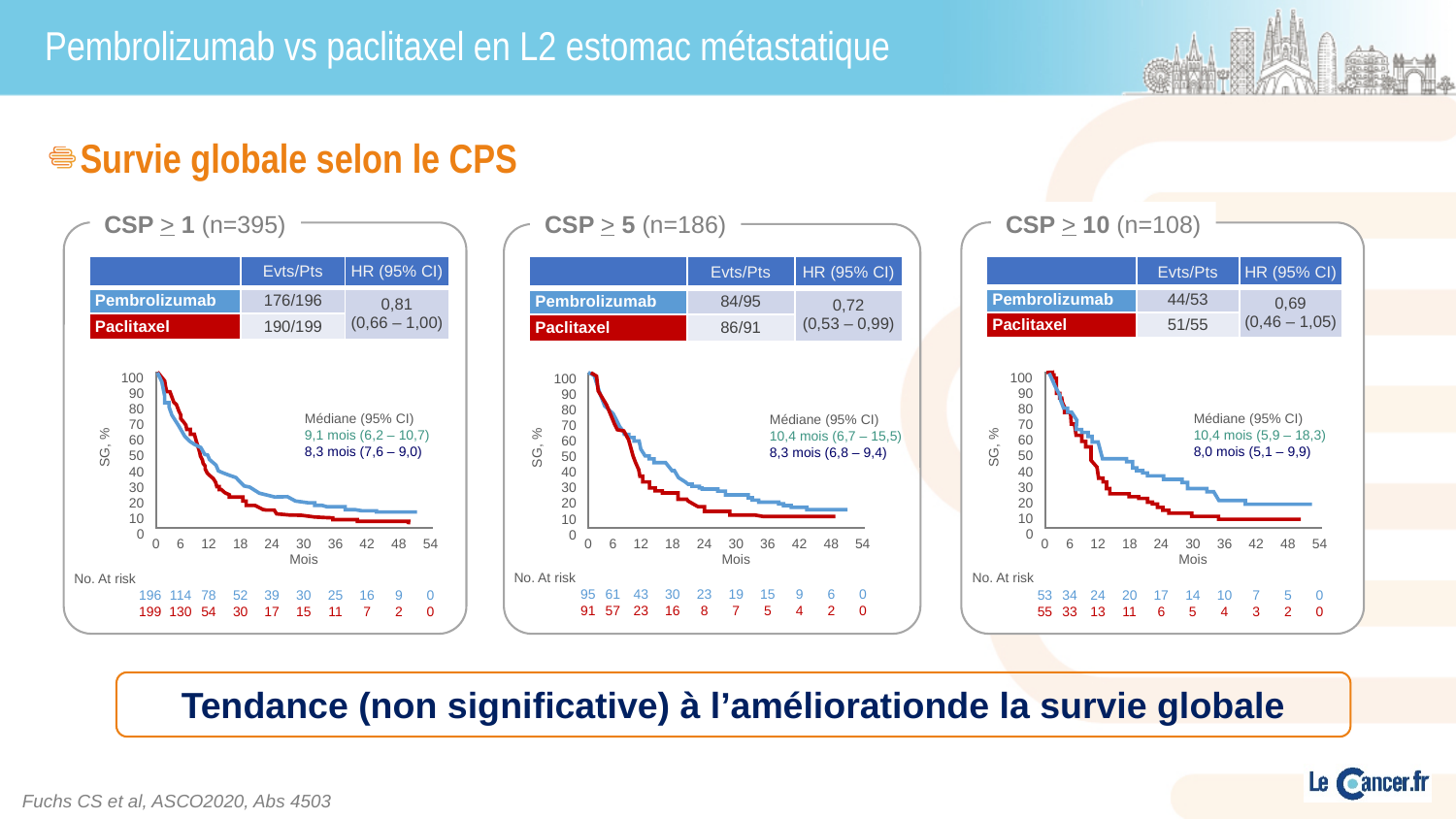

# Pembrolizumab vs paclitaxel en L2 estomac métastatique
Survie globale selon le CPS
CSP > 10 (n=108)
CSP > 5 (n=186)
CSP > 1 (n=395)

|  | Evts/Pts | HR (95% CI) |
| --- | --- | --- |
| Pembrolizumab | 176/196 | 0,81 (0,66 – 1,00) |
| Paclitaxel | 190/199 |  |
|  | Evts/Pts | HR (95% CI) |
| --- | --- | --- |
| Pembrolizumab | 84/95 | 0,72 (0,53 – 0,99) |
| Paclitaxel | 86/91 |  |
|  | Evts/Pts | HR (95% CI) |
| --- | --- | --- |
| Pembrolizumab | 44/53 | 0,69 (0,46 – 1,05) |
| Paclitaxel | 51/55 |  |
100
100
100

90
90
90
80
80
80
Médiane (95% CI)
9,1 mois (6,2 – 10,7)
8,3 mois (7,6 – 9,0)
Médiane (95% CI)
10,4 mois (5,9 – 18,3)
8,0 mois (5,1 – 9,9)
Médiane (95% CI)
10,4 mois (6,7 – 15,5)
8,3 mois (6,8 – 9,4)
70
70
70
60
60
60
SG, %
SG, %
SG, %
50
50
50
40
40
40
30
30
30
20
20
20
10
10
10
0
0
0
0
6
12
18
24
30
36
42
48
54
0
6
12
18
24
30
36
42
48
54
0
6
12
18
24
30
36
42
48
54
Mois
Mois
Mois
No. At risk
53
55
34
33
24
13
20
11
17
6
14
5
10
4
7
3
5
2
0
0
No. At risk
No. At risk
196
199
114
130
78
54
52
30
39
17
30
15
25
11
16
7
9
2
0
0
95
91
61
57
43
23
30
16
23
8
19
7
15
5
9
4
6
2
0
0
Tendance (non significative) à l’améliorationde la survie globale
Fuchs CS et al, ASCO2020, Abs 4503